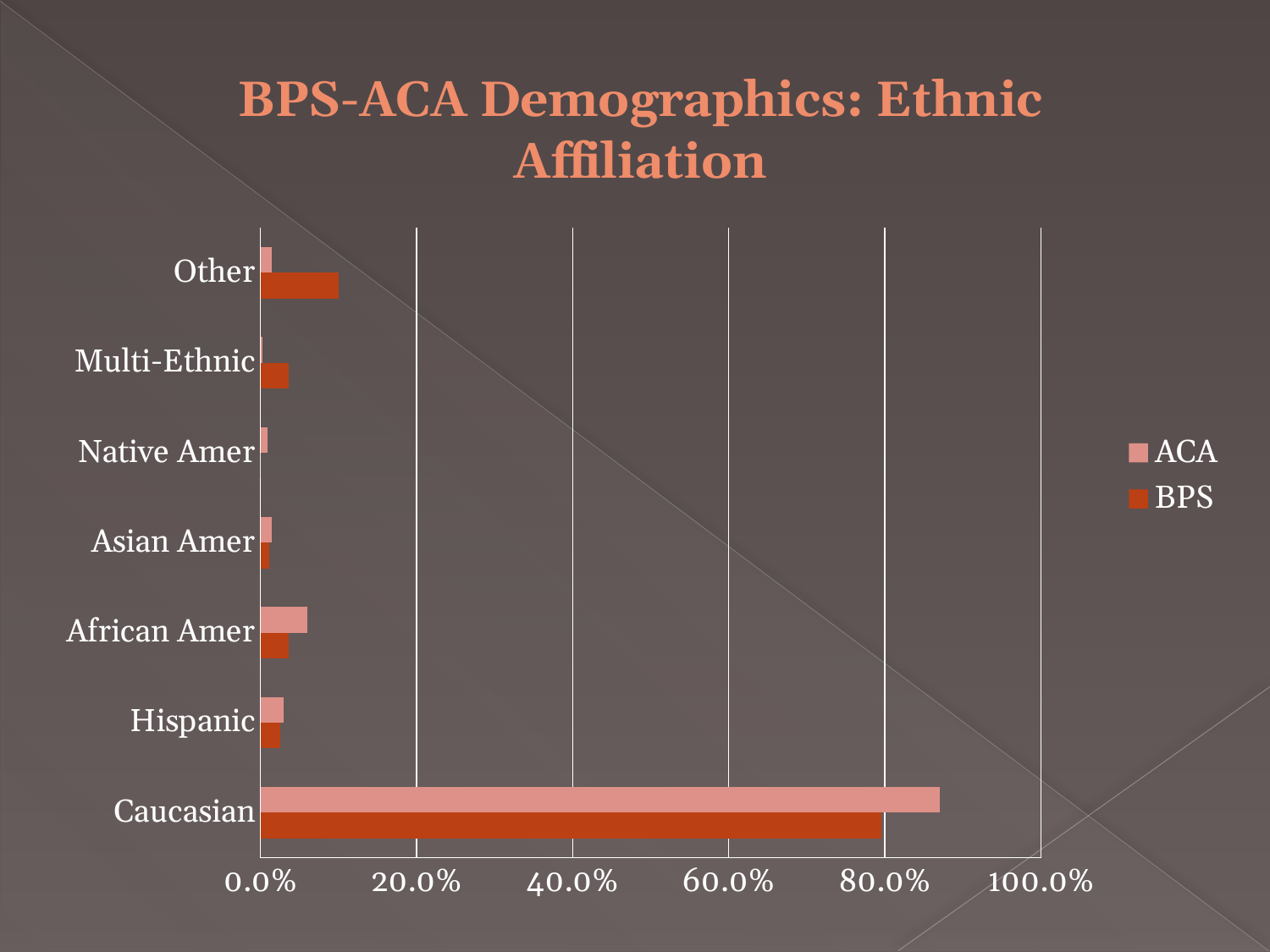

### Chart: BPS-ACA Demographics: Ethnic Affiliation

| Category | BPS | ACA |
|---|---|---|
| Caucasian | 0.796 | 0.8700000000000004 |
| Hispanic | 0.025 | 0.030000000000000002 |
| African Amer | 0.036 | 0.06000000000000003 |
| Asian Amer | 0.010999999999999998 | 0.014999999999999998 |
| Native Amer | 0.0 | 0.009000000000000003 |
| Multi-Ethnic | 0.036 | 0.0020000000000000018 |
| Other | 0.1 | 0.014999999999999998 |